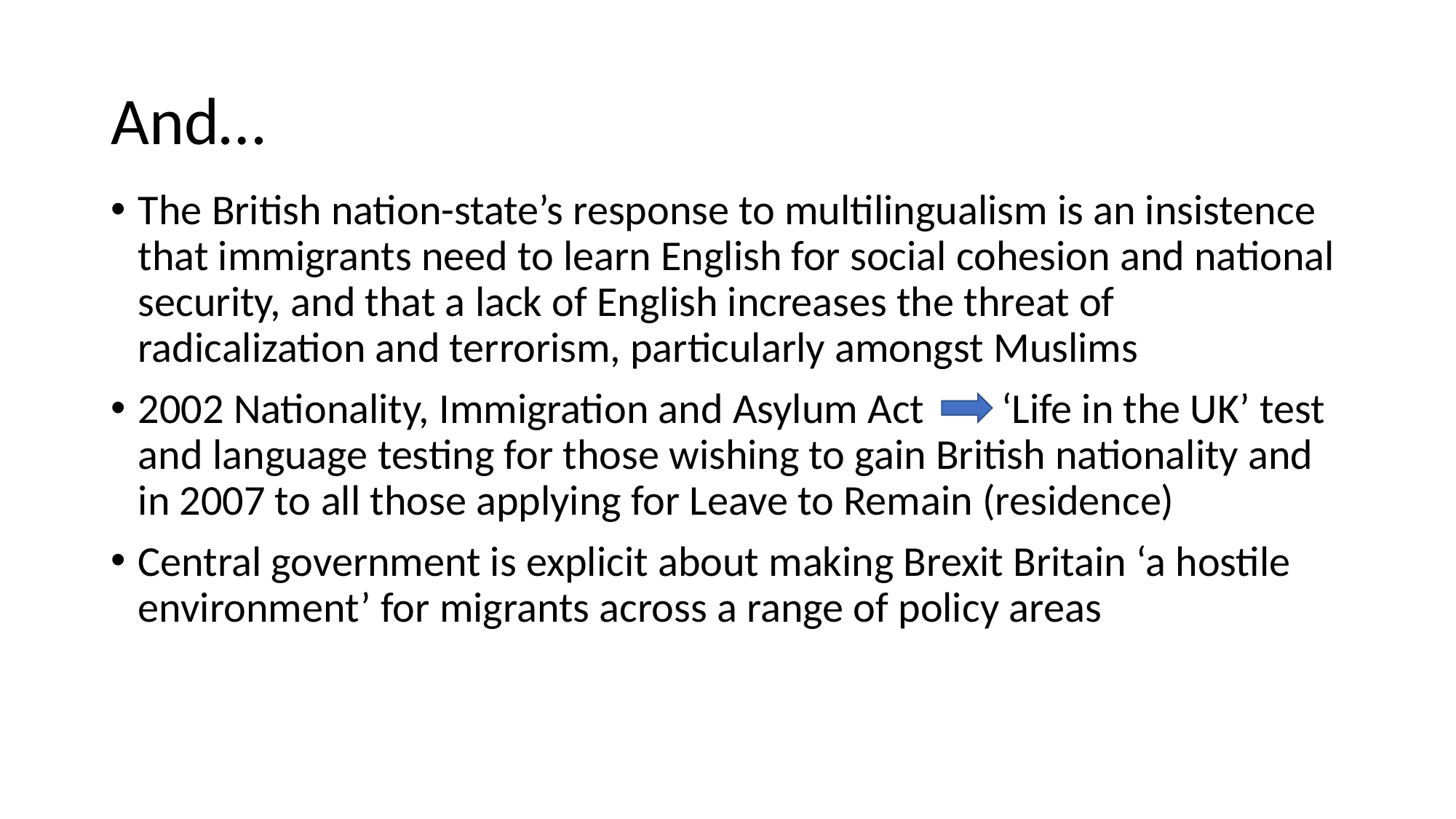

# And…
The British nation-state’s response to multilingualism is an insistence that immigrants need to learn English for social cohesion and national security, and that a lack of English increases the threat of radicalization and terrorism, particularly amongst Muslims
2002 Nationality, Immigration and Asylum Act        ‘Life in the UK’ test and language testing for those wishing to gain British nationality and in 2007 to all those applying for Leave to Remain (residence)
Central government is explicit about making Brexit Britain ‘a hostile environment’ for migrants across a range of policy areas